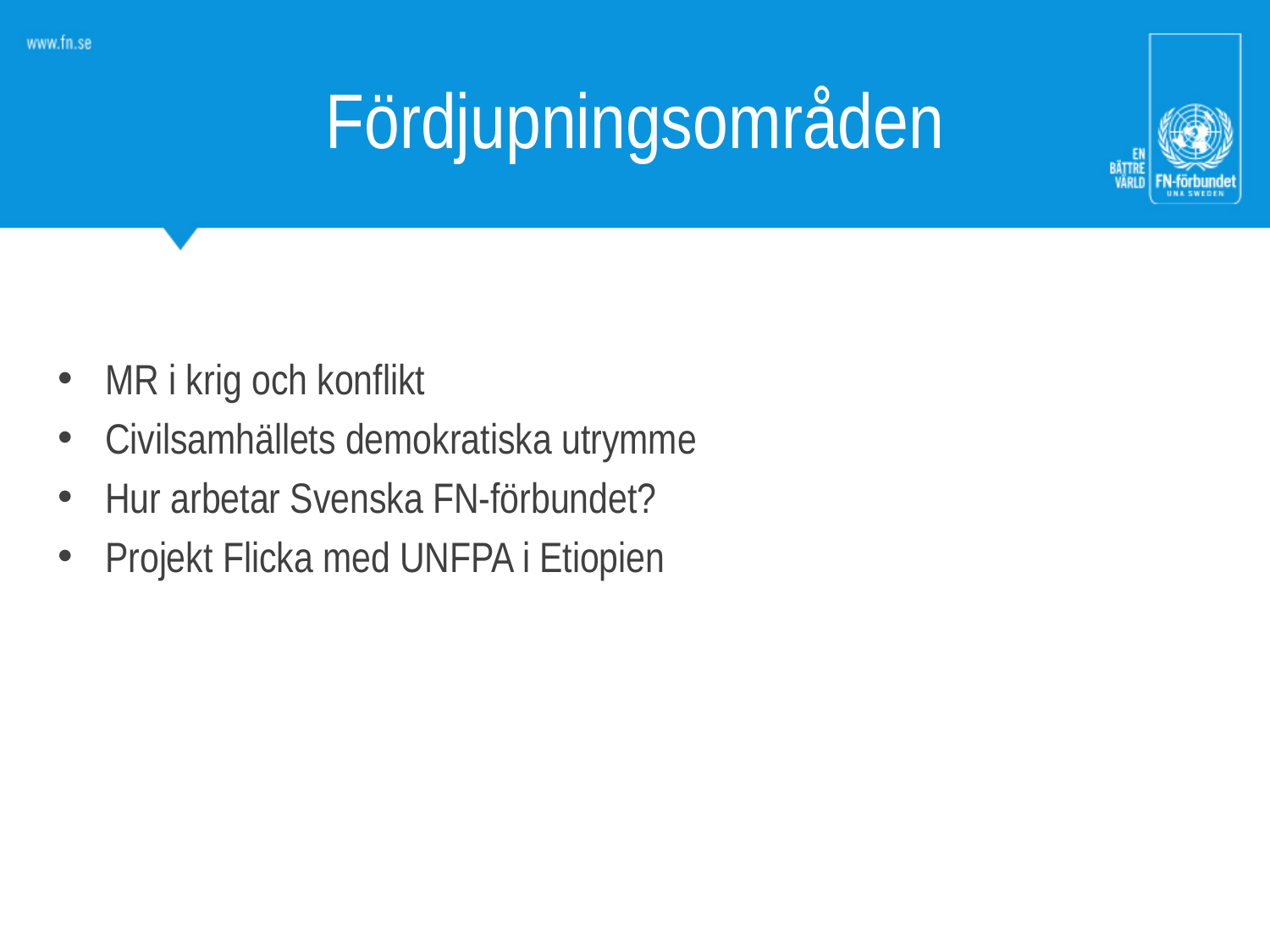

# Fördjupningsområden
MR i krig och konflikt
Civilsamhällets demokratiska utrymme
Hur arbetar Svenska FN-förbundet?
Projekt Flicka med UNFPA i Etiopien